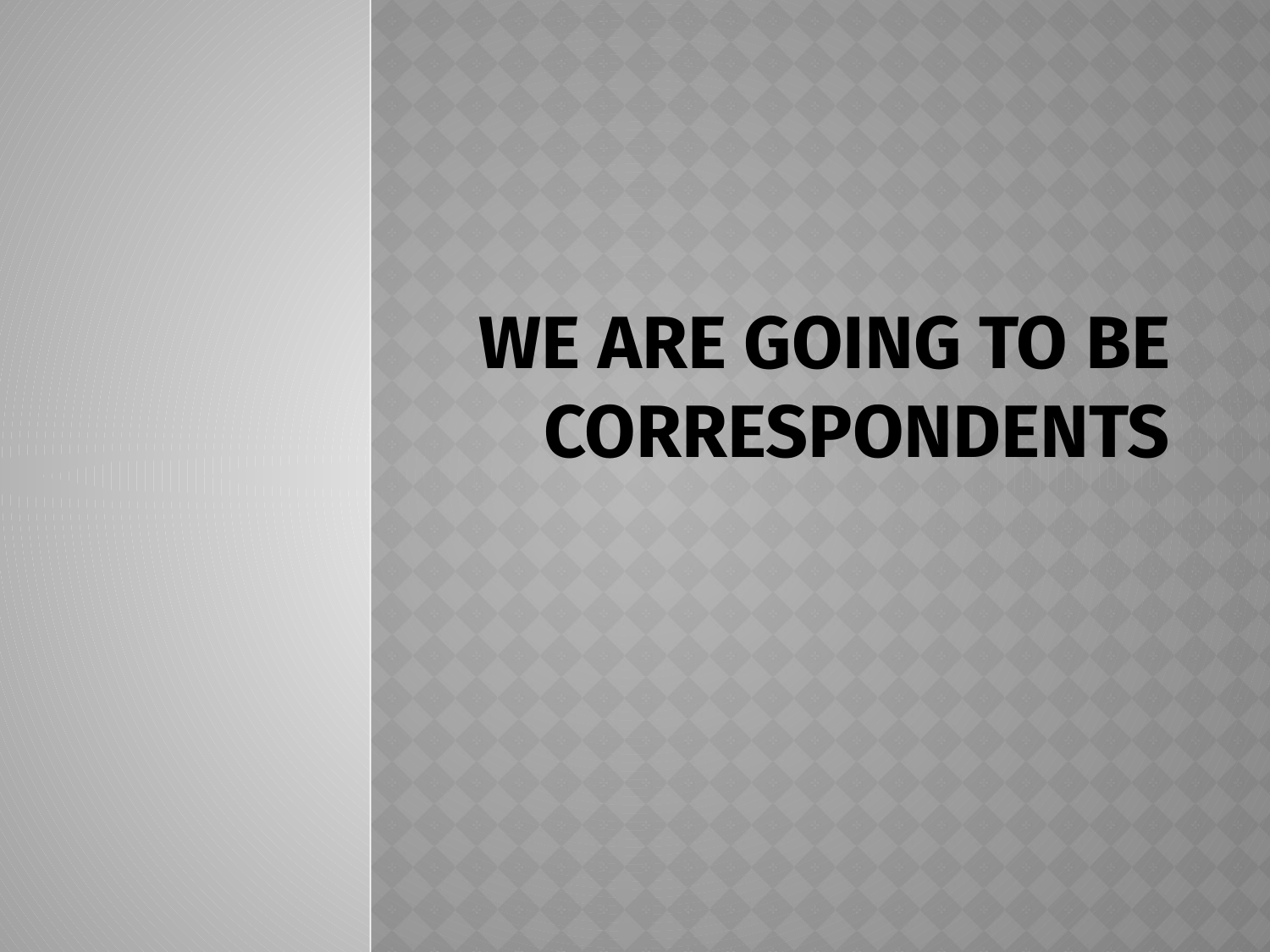

# We are going to be correspondents